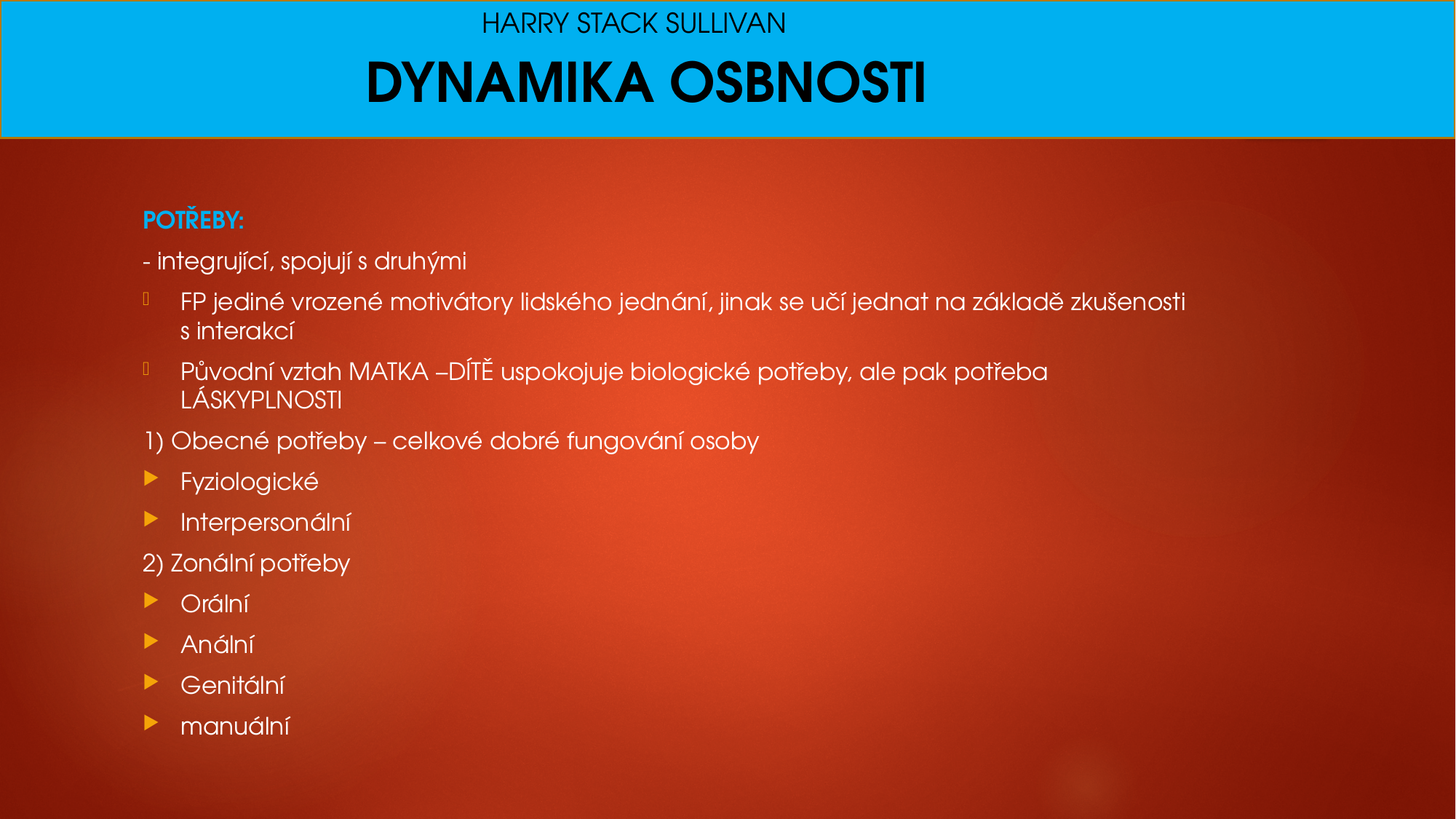

# HARRY STACK SULLIVAN DYNAMIKA OSBNOSTI

POTŘEBY:
- integrující, spojují s druhými
FP jediné vrozené motivátory lidského jednání, jinak se učí jednat na základě zkušenosti s interakcí
Původní vztah MATKA –DÍTĚ uspokojuje biologické potřeby, ale pak potřeba LÁSKYPLNOSTI
1) Obecné potřeby – celkové dobré fungování osoby
Fyziologické
Interpersonální
2) Zonální potřeby
Orální
Anální
Genitální
manuální